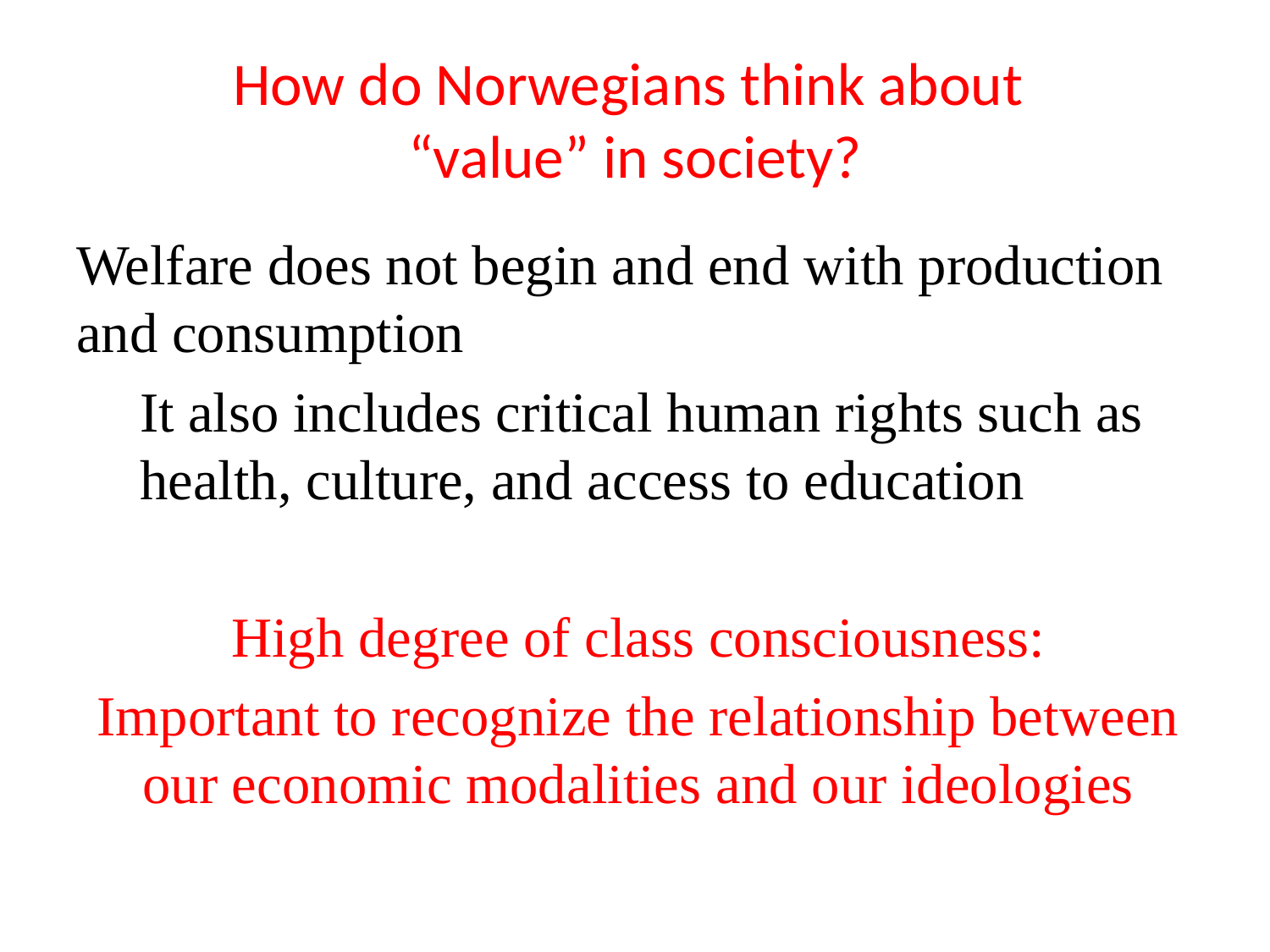

# How do Norwegians think about “value” in society?
Welfare does not begin and end with production and consumption
It also includes critical human rights such as health, culture, and access to education

High degree of class consciousness:
Important to recognize the relationship between our economic modalities and our ideologies